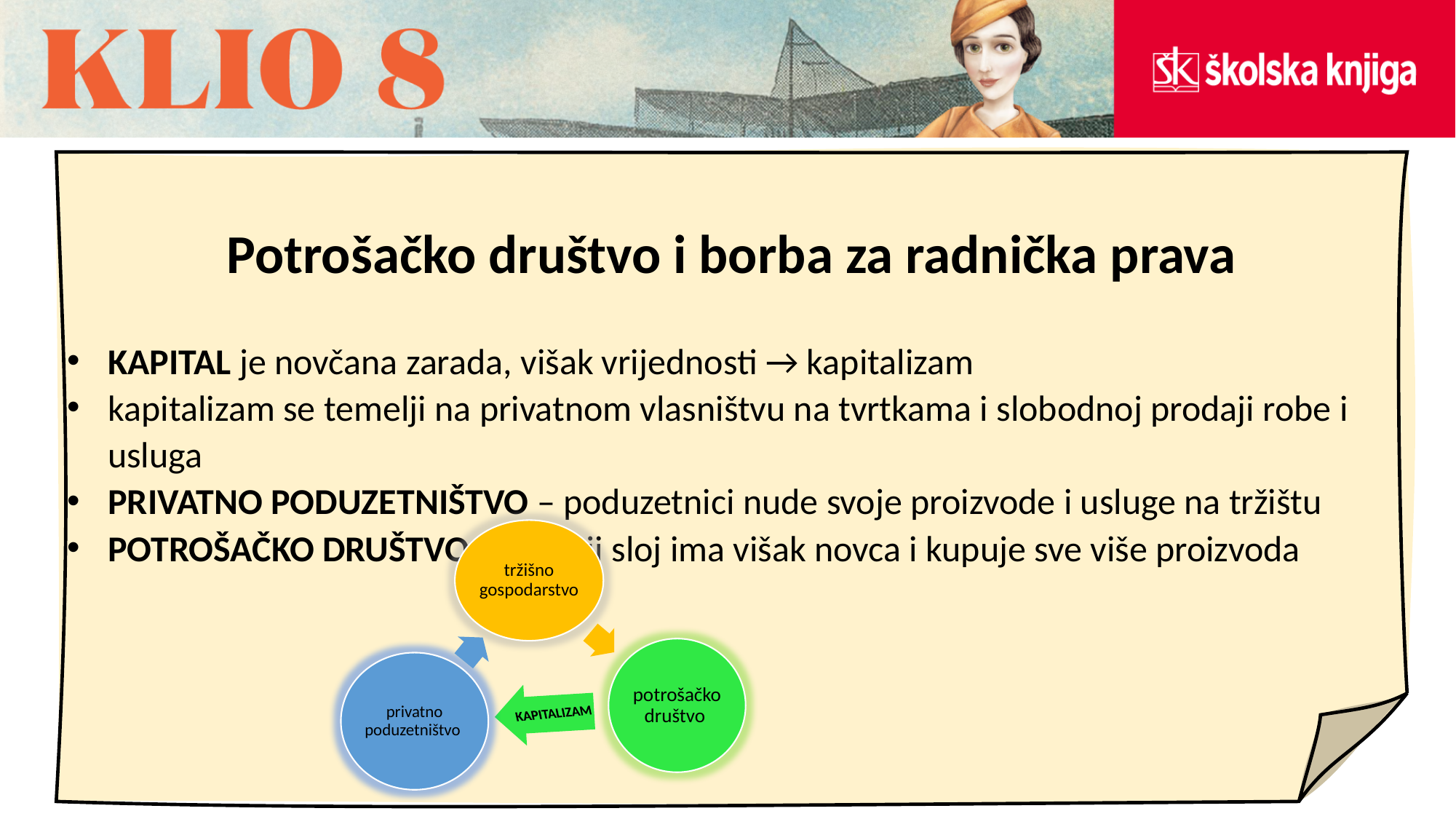

Potrošačko društvo i borba za radnička prava

KAPITAL je novčana zarada, višak vrijednosti → kapitalizam
kapitalizam se temelji na privatnom vlasništvu na tvrtkama i slobodnoj prodaji robe i usluga
PRIVATNO PODUZETNIŠTVO – poduzetnici nude svoje proizvode i usluge na tržištu
POTROŠAČKO DRUŠTVO – srednji sloj ima višak novca i kupuje sve više proizvoda

tržišno gospodarstvo

potrošačko društvo
KAPITALIZAM
privatno poduzetništvo